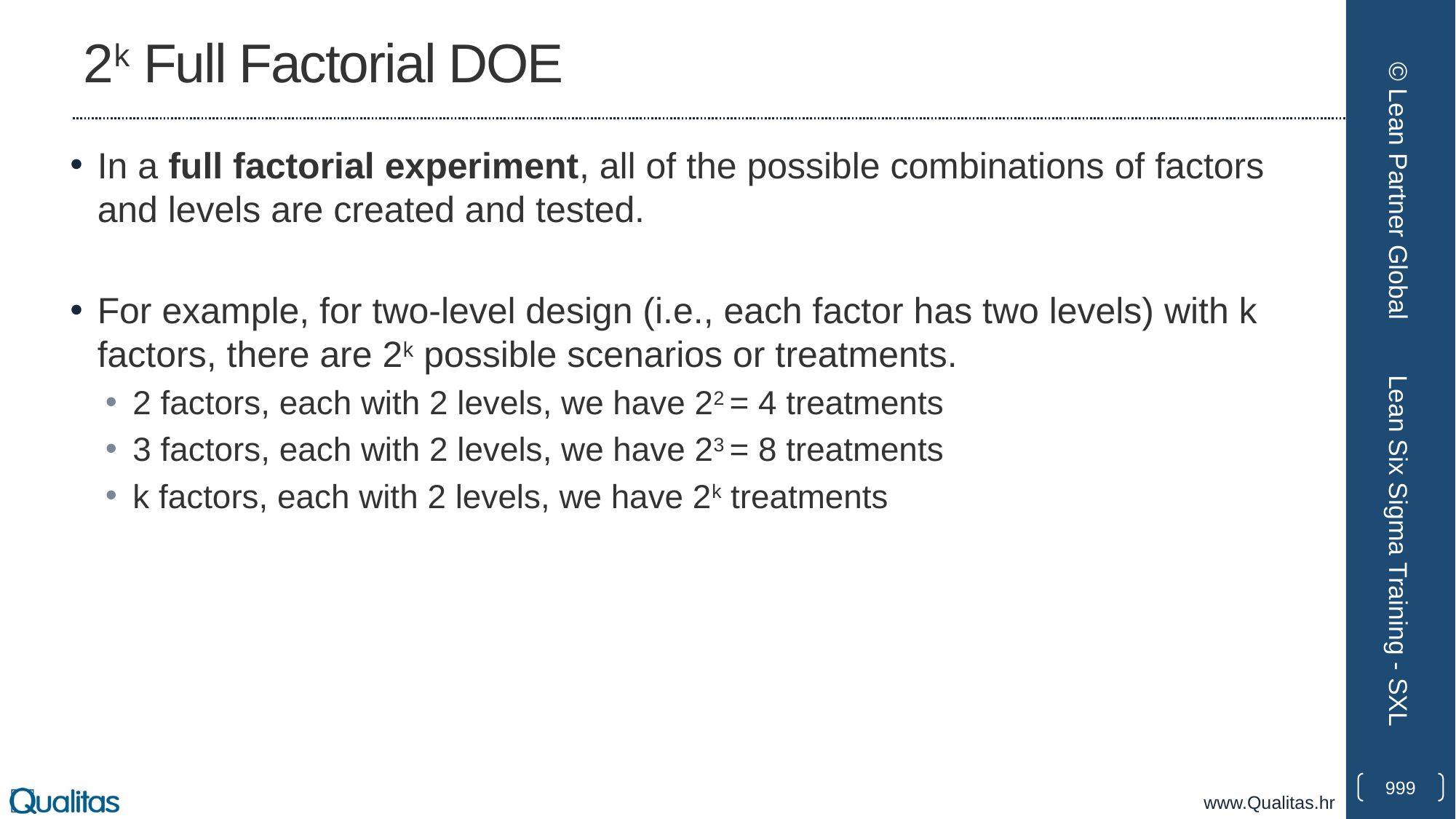

# 2k Full Factorial DOE
In a full factorial experiment, all of the possible combinations of factors and levels are created and tested.

For example, for two-level design (i.e., each factor has two levels) with k factors, there are 2k possible scenarios or treatments.
2 factors, each with 2 levels, we have 22 = 4 treatments
3 factors, each with 2 levels, we have 23 = 8 treatments
k factors, each with 2 levels, we have 2k treatments

© Lean Partner Global
Lean Six Sigma Training - SXL
999